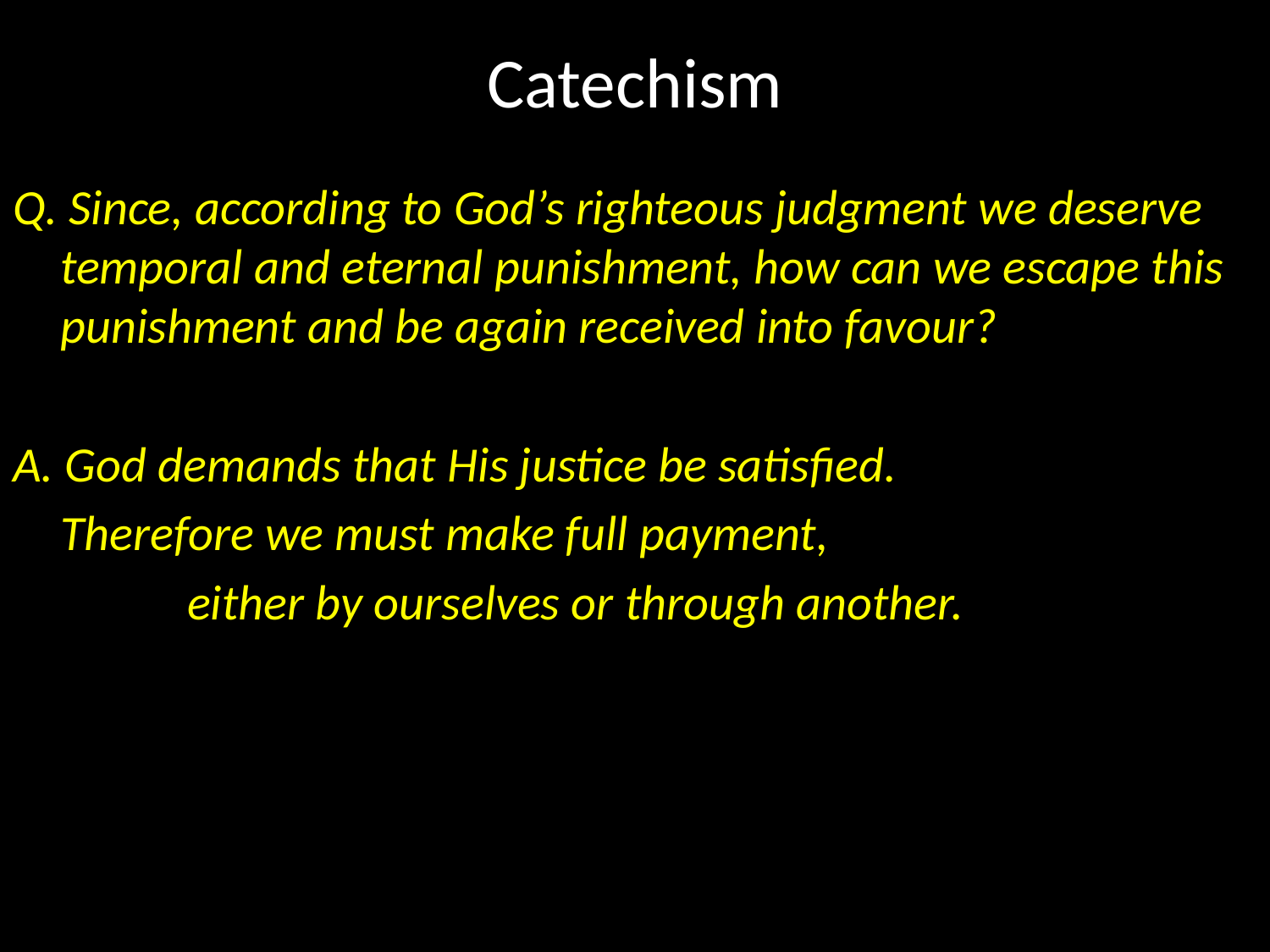

# Catechism
Q. Since, according to God’s righteous judgment we deserve temporal and eternal punishment, how can we escape this punishment and be again received into favour?

A. God demands that His justice be satisfied.
	Therefore we must make full payment,
		either by ourselves or through another.